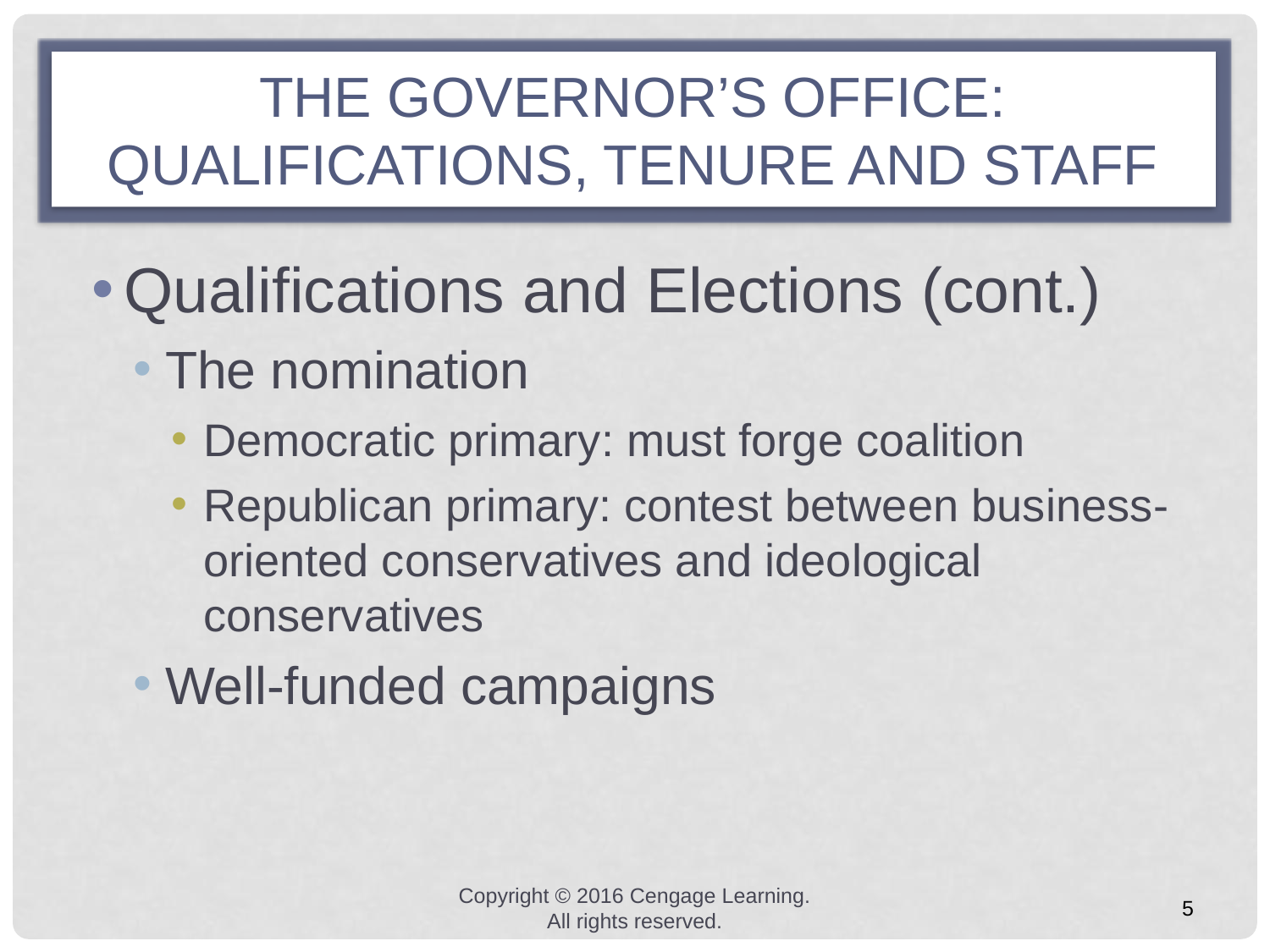

# THE GOVERNOR’S OFFICE: QUALIFICATIONS, TENURE AND STAFF
Qualifications and Elections (cont.)
The nomination
Democratic primary: must forge coalition
Republican primary: contest between business-oriented conservatives and ideological conservatives
Well-funded campaigns
Copyright © 2016 Cengage Learning. All rights reserved.
5